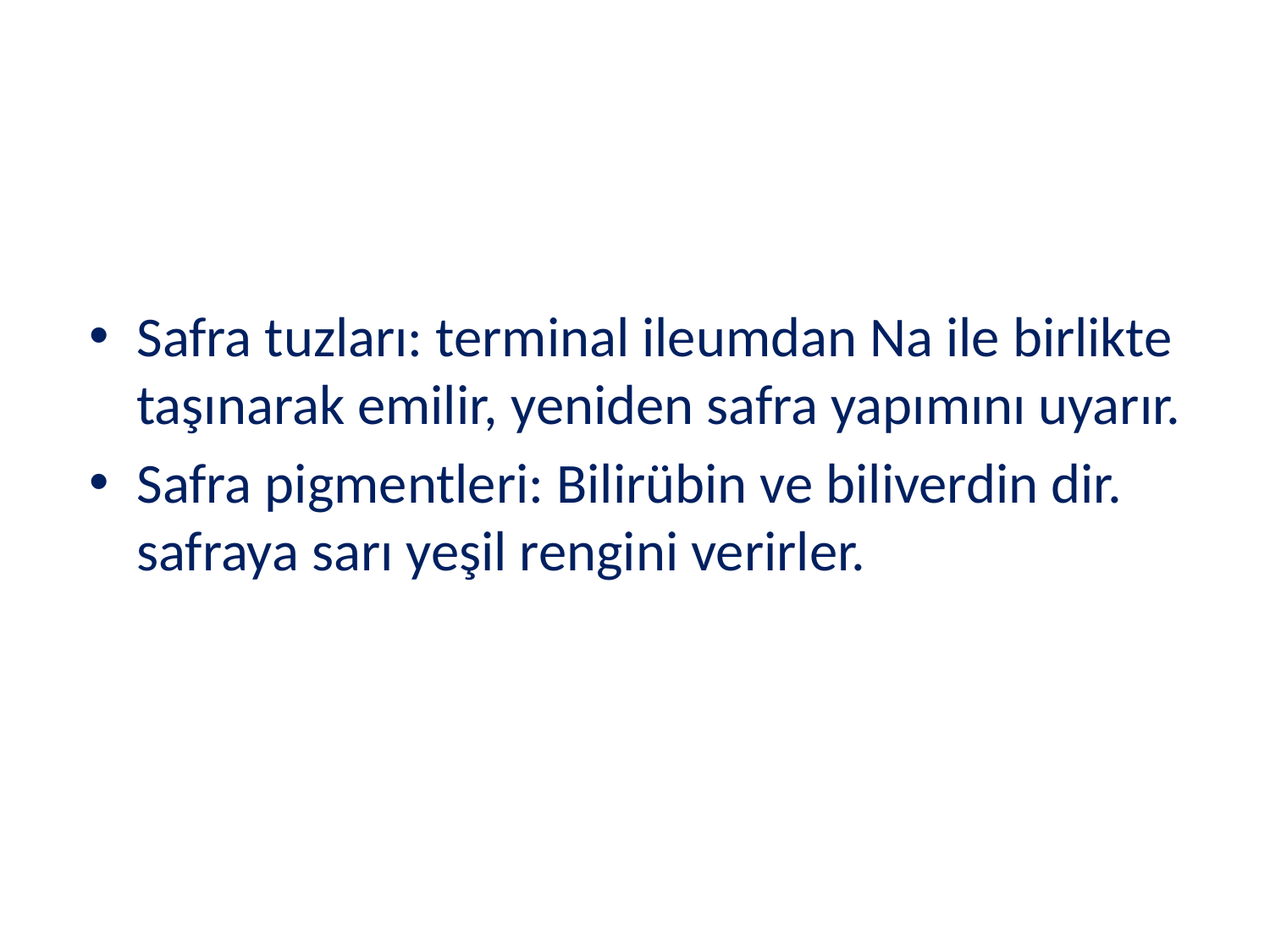

#
Safra tuzları: terminal ileumdan Na ile birlikte taşınarak emilir, yeniden safra yapımını uyarır.
Safra pigmentleri: Bilirübin ve biliverdin dir. safraya sarı yeşil rengini verirler.